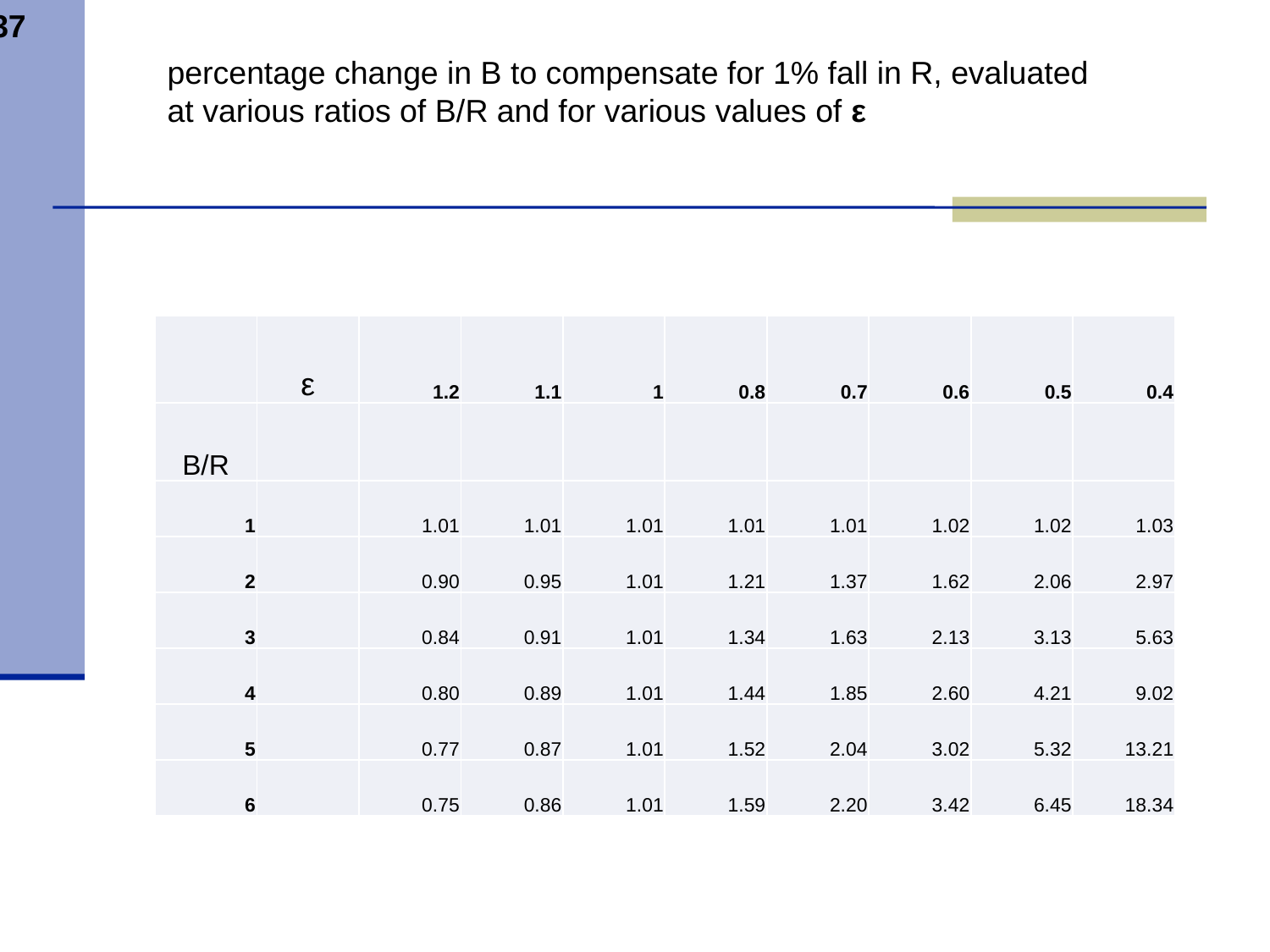

percentage change in B to compensate for 1% fall in R, evaluated at various ratios of B/R and for various values of ε

|  | ε | 1.2 | 1.1 | 1 | 0.8 | 0.7 | 0.6 | 0.5 | 0.4 |
| --- | --- | --- | --- | --- | --- | --- | --- | --- | --- |
| B/R |  |  |  |  |  |  |  |  |  |
| 1 |  | 1.01 | 1.01 | 1.01 | 1.01 | 1.01 | 1.02 | 1.02 | 1.03 |
| 2 |  | 0.90 | 0.95 | 1.01 | 1.21 | 1.37 | 1.62 | 2.06 | 2.97 |
| 3 |  | 0.84 | 0.91 | 1.01 | 1.34 | 1.63 | 2.13 | 3.13 | 5.63 |
| 4 |  | 0.80 | 0.89 | 1.01 | 1.44 | 1.85 | 2.60 | 4.21 | 9.02 |
| 5 |  | 0.77 | 0.87 | 1.01 | 1.52 | 2.04 | 3.02 | 5.32 | 13.21 |
| 6 |  | 0.75 | 0.86 | 1.01 | 1.59 | 2.20 | 3.42 | 6.45 | 18.34 |